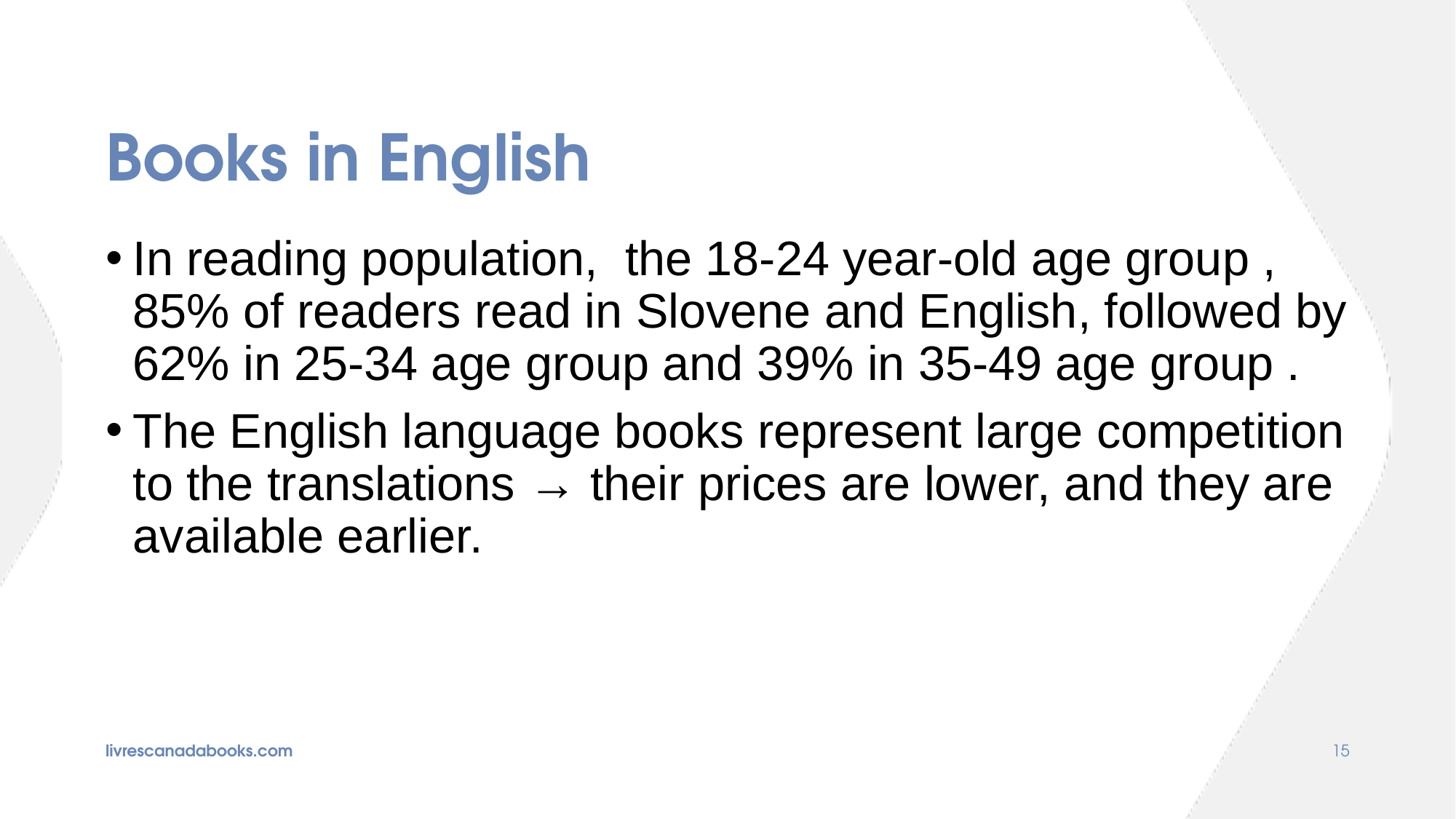

# Books in English
In reading population,  the 18-24 year-old age group , 85% of readers read in Slovene and English, followed by 62% in 25-34 age group and 39% in 35-49 age group .
The English language books represent large competition to the translations → their prices are lower, and they are available earlier.

livrescanadabooks.com
15